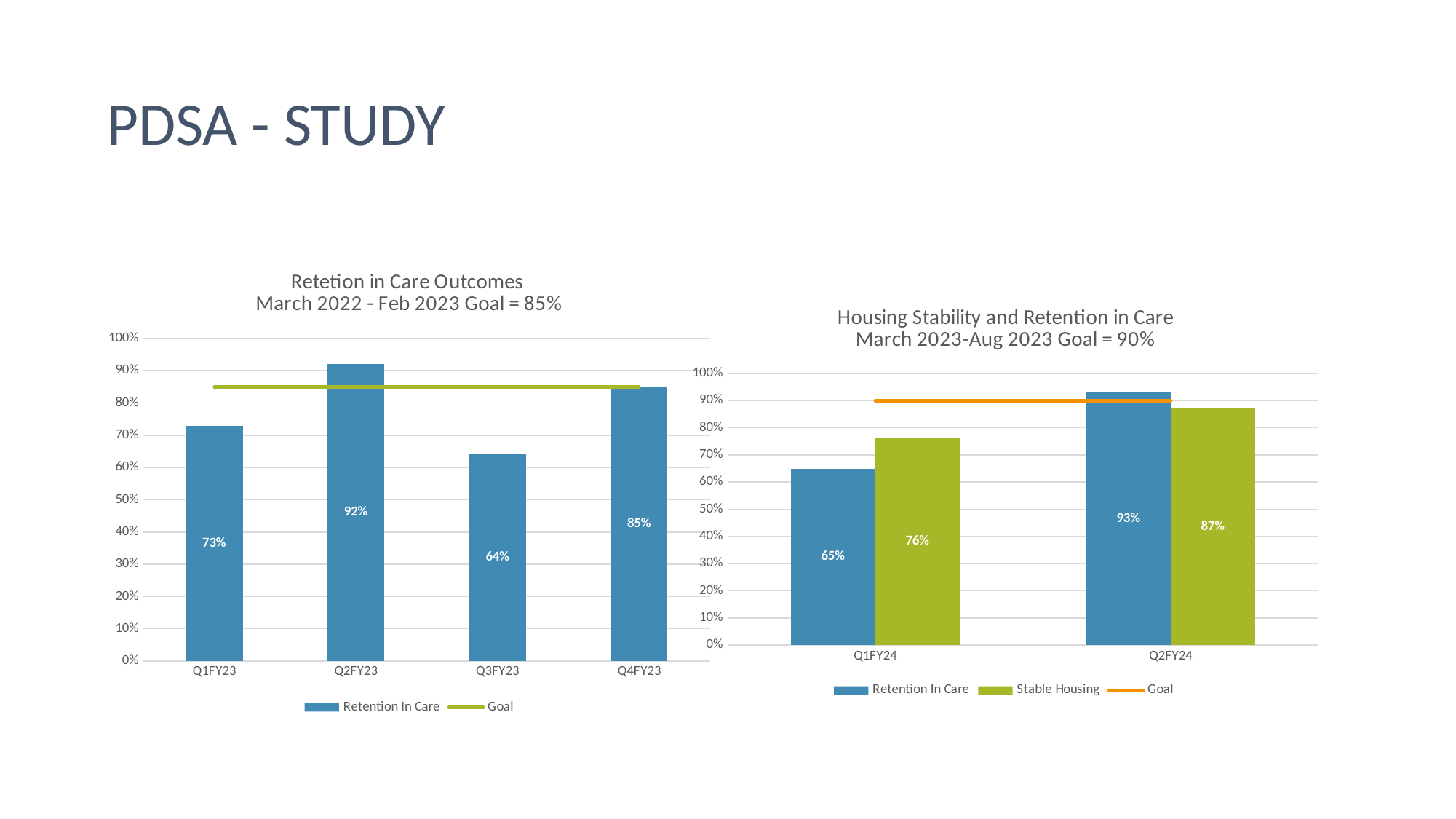

# PDSA - STUDY

### Chart: Retetion in Care Outcomes
March 2022 - Feb 2023 Goal = 85%

| Category | Retention In Care | Goal |
|---|---|---|
| Q1FY23 | 0.73 | 0.85 |
| Q2FY23 | 0.92 | 0.85 |
| Q3FY23 | 0.64 | 0.85 |
| Q4FY23 | 0.85 | 0.85 |

### Chart: Housing Stability and Retention in Care
March 2023-Aug 2023 Goal = 90%

| Category | Retention In Care | Stable Housing | Goal  |
|---|---|---|---|
| Q1FY24 | 0.65 | 0.76 | 0.9 |
| Q2FY24 | 0.93 | 0.87 | 0.9 |